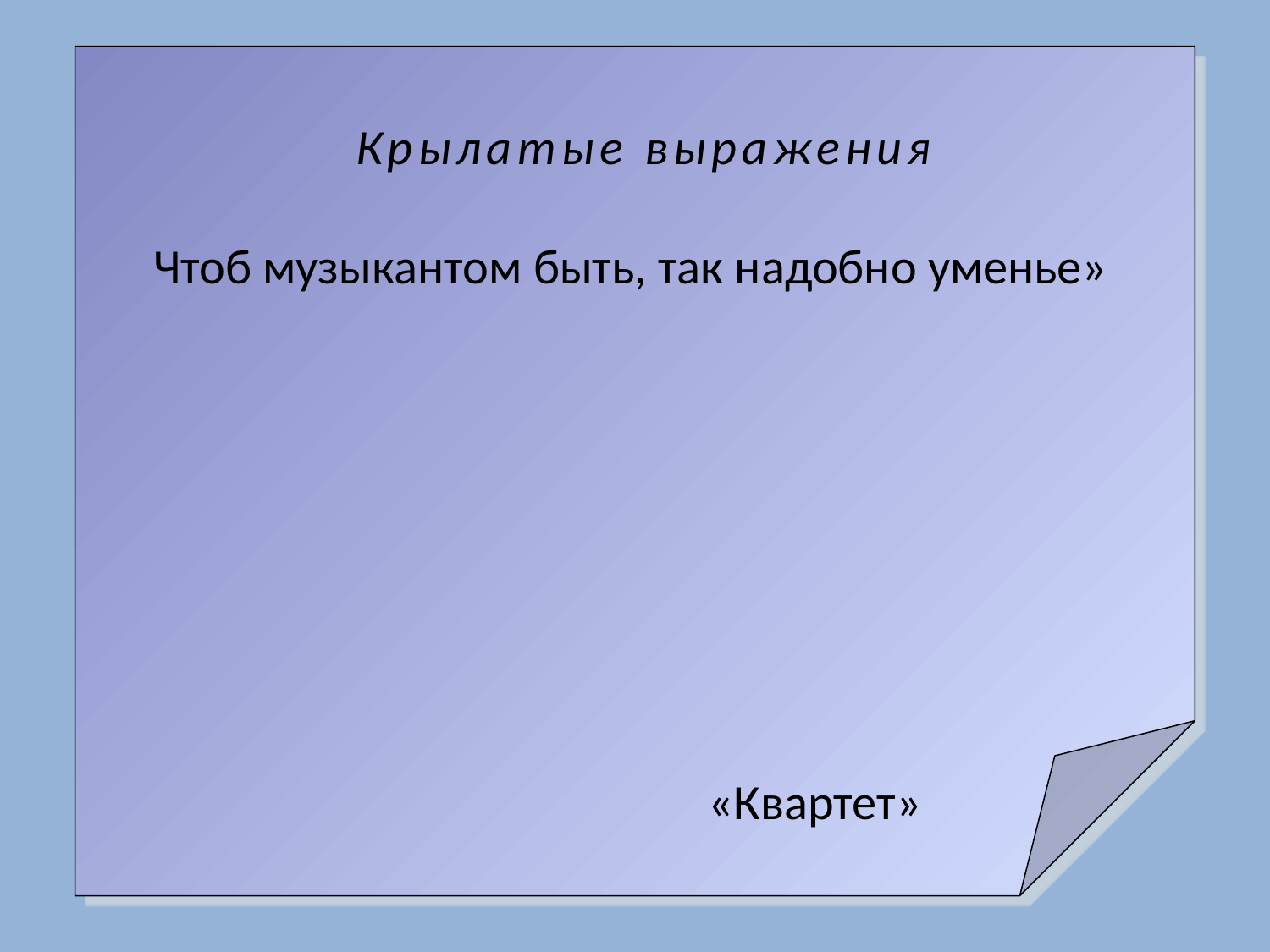

Крылатые выражения
Чтоб музыкантом быть, так надобно уменье»
«Квартет»